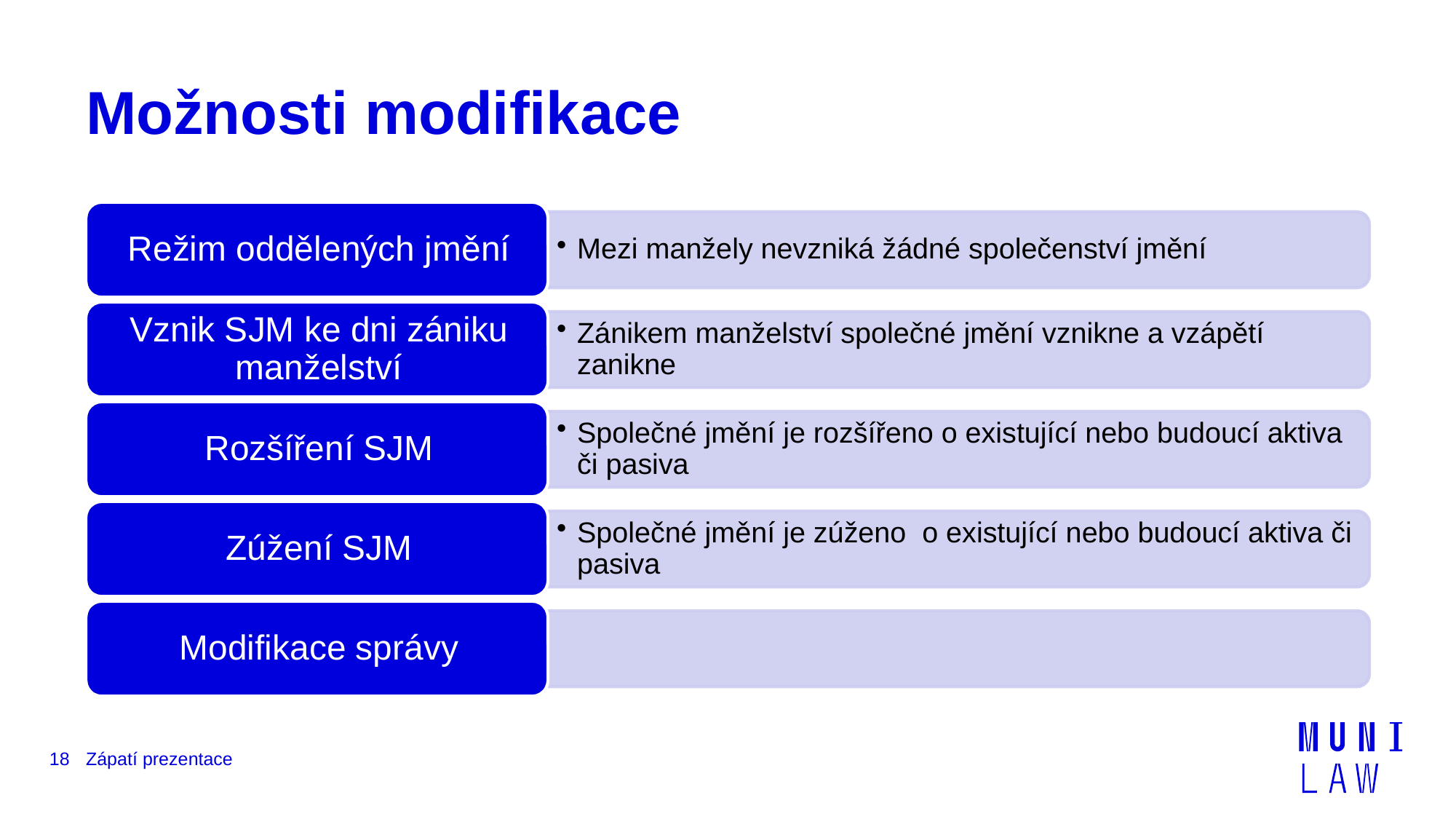

# Možnosti modifikace
Mezi manžely nevzniká žádné společenství jmění
Režim oddělených jmění
Zánikem manželství společné jmění vznikne a vzápětí zanikne
Vznik SJM ke dni zániku manželství
Společné jmění je rozšířeno o existující nebo budoucí aktiva či pasiva
Rozšíření SJM
Společné jmění je zúženo  o existující nebo budoucí aktiva či pasiva
Zúžení SJM

Modifikace správy
18
Zápatí prezentace